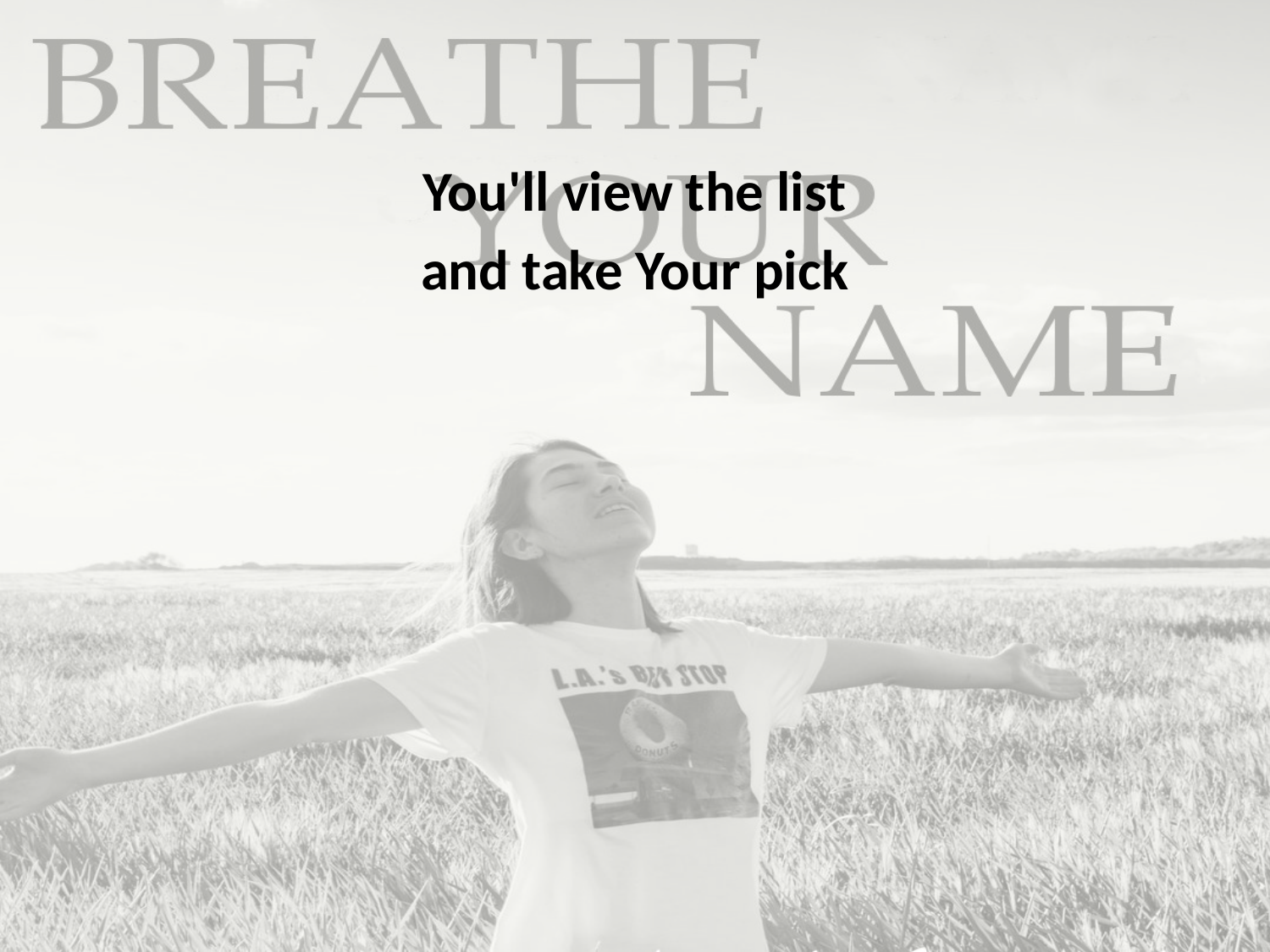

You'll view the list
and take Your pick